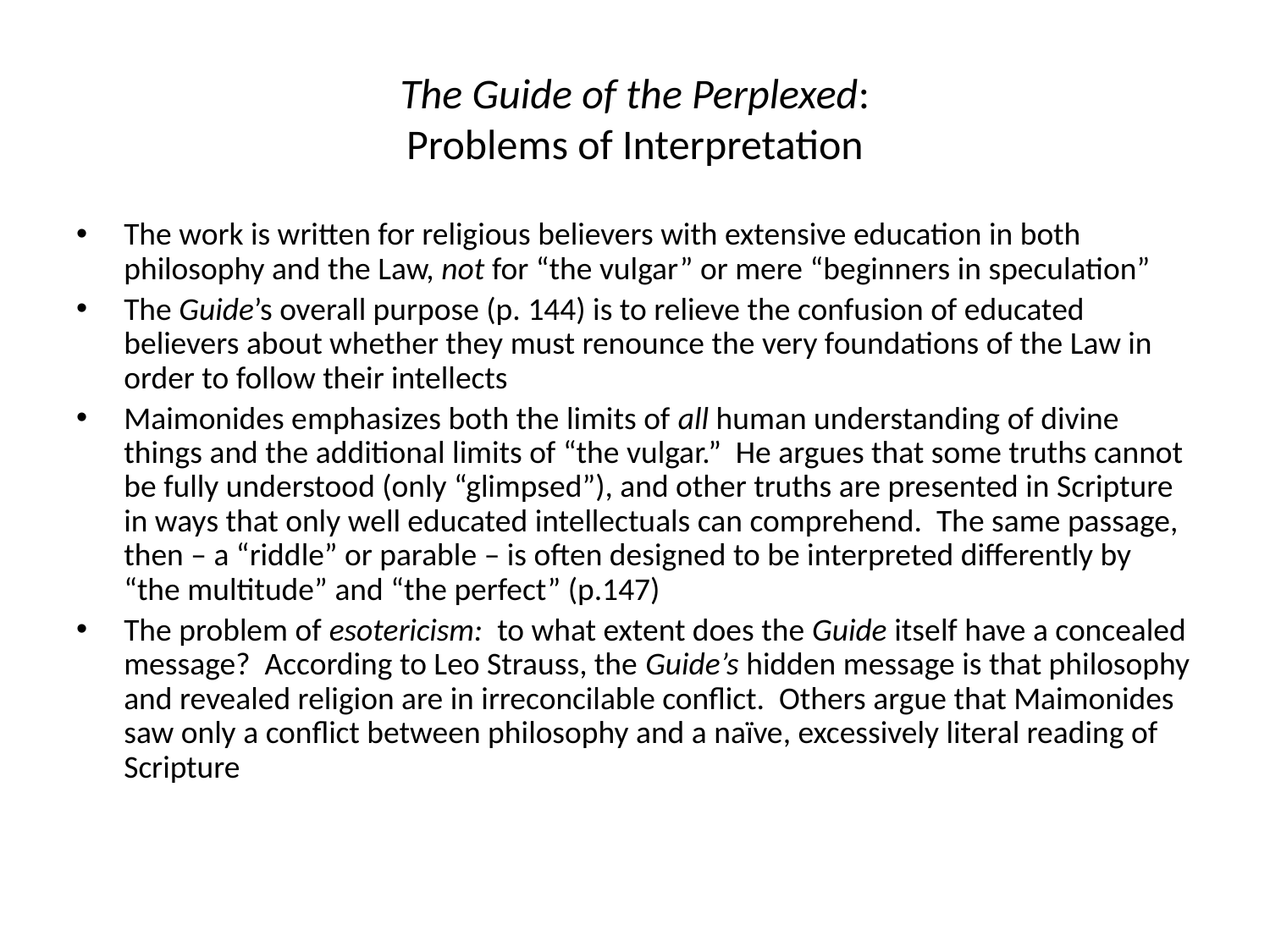

# The Guide of the Perplexed: Problems of Interpretation
The work is written for religious believers with extensive education in both philosophy and the Law, not for “the vulgar” or mere “beginners in speculation”
The Guide’s overall purpose (p. 144) is to relieve the confusion of educated believers about whether they must renounce the very foundations of the Law in order to follow their intellects
Maimonides emphasizes both the limits of all human understanding of divine things and the additional limits of “the vulgar.”  He argues that some truths cannot be fully understood (only “glimpsed”), and other truths are presented in Scripture in ways that only well educated intellectuals can comprehend.  The same passage, then – a “riddle” or parable – is often designed to be interpreted differently by “the multitude” and “the perfect” (p.147)
The problem of esotericism:  to what extent does the Guide itself have a concealed message?  According to Leo Strauss, the Guide’s hidden message is that philosophy and revealed religion are in irreconcilable conflict.  Others argue that Maimonides saw only a conflict between philosophy and a naïve, excessively literal reading of Scripture